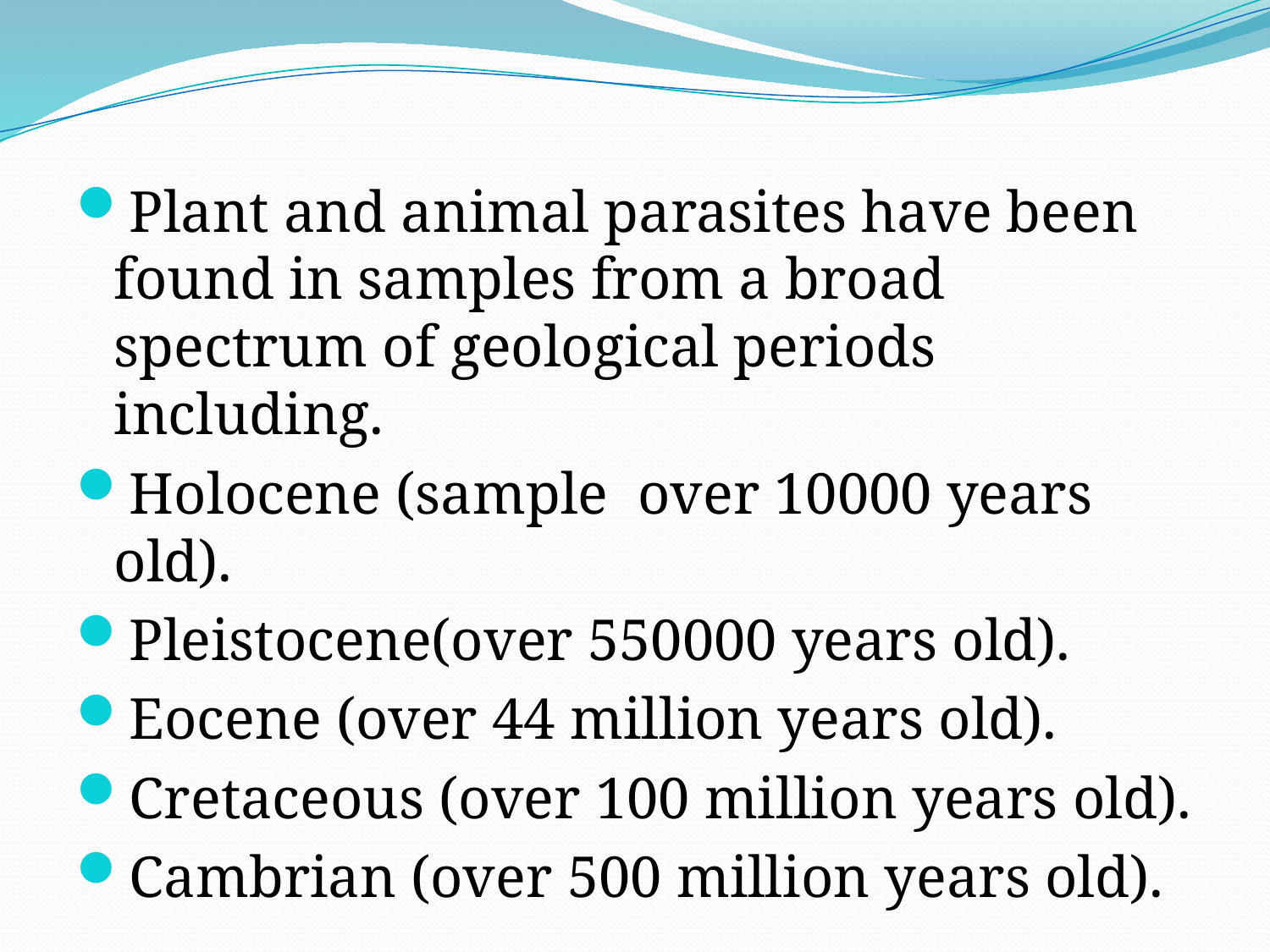

#
Plant and animal parasites have been found in samples from a broad spectrum of geological periods including.
Holocene (sample  over 10000 years old).
Pleistocene(over 550000 years old).
Eocene (over 44 million years old).
Cretaceous (over 100 million years old).
Cambrian (over 500 million years old).